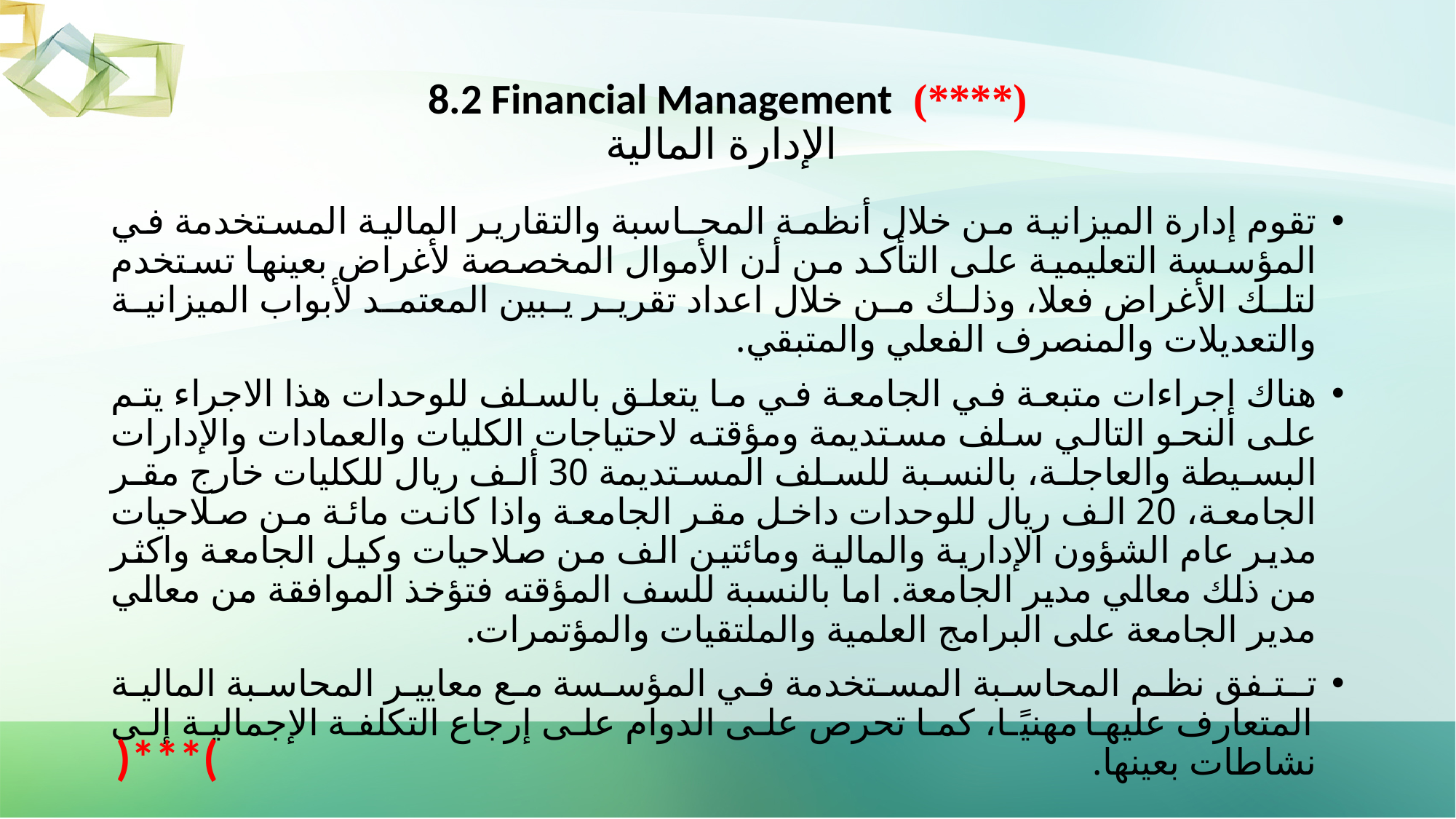

# 8.2 Financial Management  (****) الإدارة المالية
تقوم إدارة الميزانية من خلال أنظمة المحـاسبة والتقارير المالية المستخدمة في المؤسسة التعليمية على التأكد من أن الأموال المخصصة لأغراض بعينها تستخدم لتلك الأغراض فعلا، وذلك من خلال اعداد تقرير يبين المعتمد لأبواب الميزانية والتعديلات والمنصرف الفعلي والمتبقي.
هناك إجراءات متبعة في الجامعة في ما يتعلق بالسلف للوحدات هذا الاجراء يتم على النحو التالي سلف مستديمة ومؤقته لاحتياجات الكليات والعمادات والإدارات البسيطة والعاجلة، بالنسبة للسلف المستديمة 30 ألف ريال للكليات خارج مقر الجامعة، 20 الف ريال للوحدات داخل مقر الجامعة واذا كانت مائة من صلاحيات مدير عام الشؤون الإدارية والمالية ومائتين الف من صلاحيات وكيل الجامعة واكثر من ذلك معالي مدير الجامعة. اما بالنسبة للسف المؤقته فتؤخذ الموافقة من معالي مدير الجامعة على البرامج العلمية والملتقيات والمؤتمرات.
تـتـفق نظم المحاسبة المستخدمة في المؤسسة مع معايير المحاسبة المالية المتعارف عليها مهنيًا، كما تحرص على الدوام على إرجاع التكلفة الإجمالية إلى نشاطات بعينها.

)***(